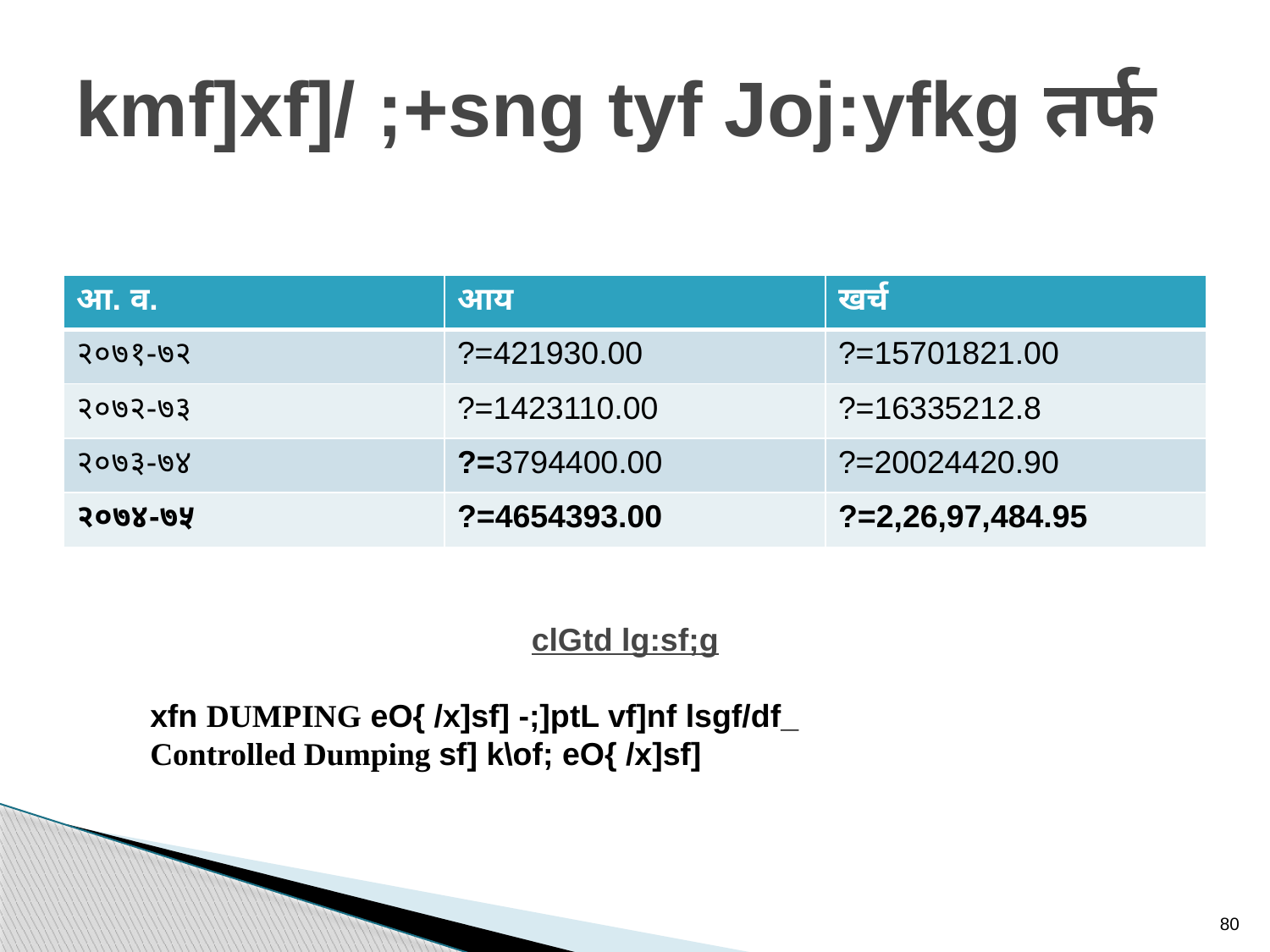

# kmf]xf]/ ;+sng tyf Joj:yfkg तर्फ
| आ. व. | आय | खर्च |
| --- | --- | --- |
| २०७१-७२ | ?=421930.00 | ?=15701821.00 |
| २०७२-७३ | ?=1423110.00 | ?=16335212.8 |
| २०७३-७४ | ?=3794400.00 | ?=20024420.90 |
| २०७४-७५ | ?=4654393.00 | ?=2,26,97,484.95 |
clGtd lg:sf;g

xfn DUMPING eO{ /x]sf] -;]ptL vf]nf lsgf/df_
Controlled Dumping sf] k\of; eO{ /x]sf]

80